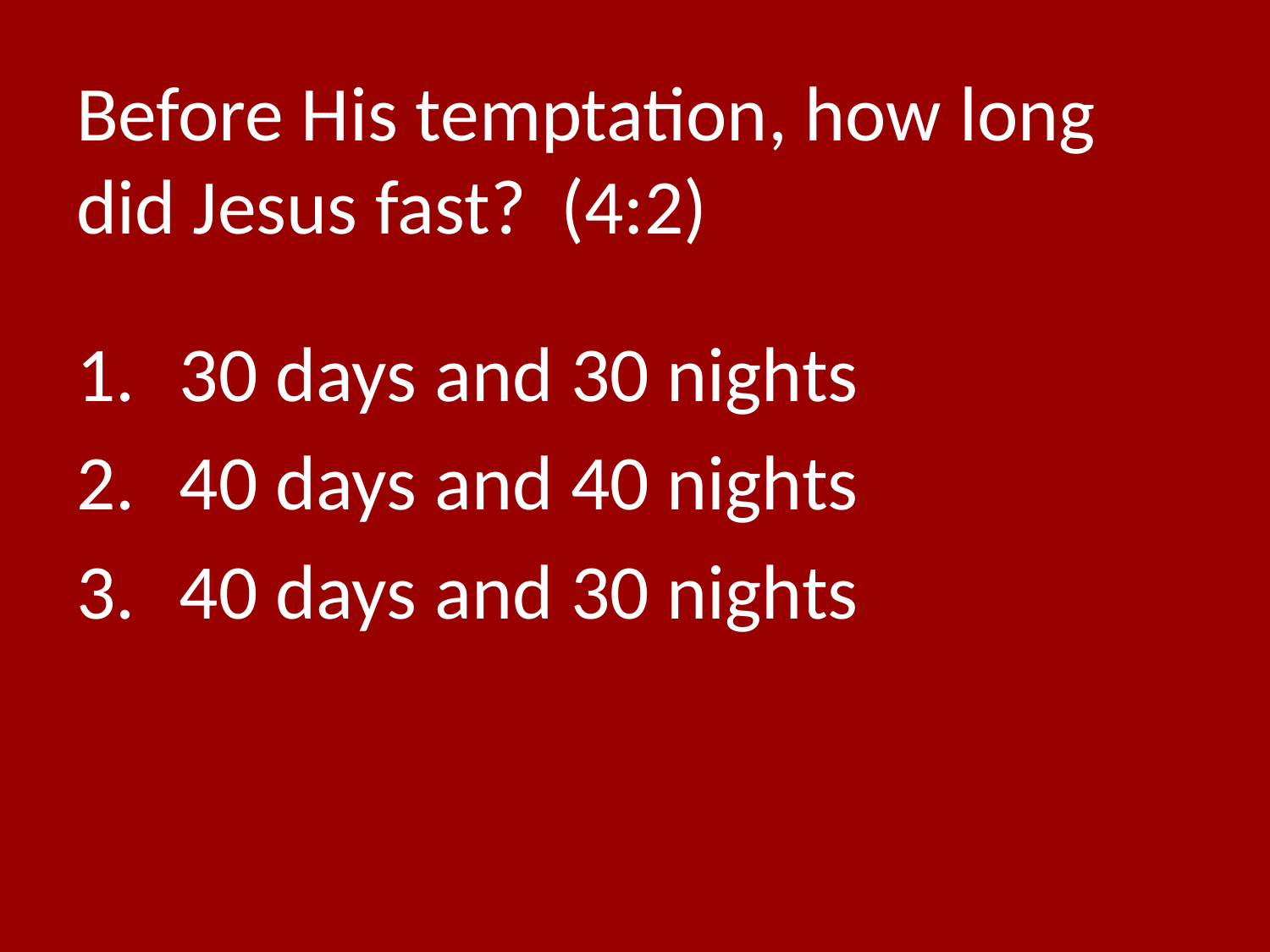

# Before His temptation, how long did Jesus fast?  (4:2)
30 days and 30 nights
40 days and 40 nights
40 days and 30 nights